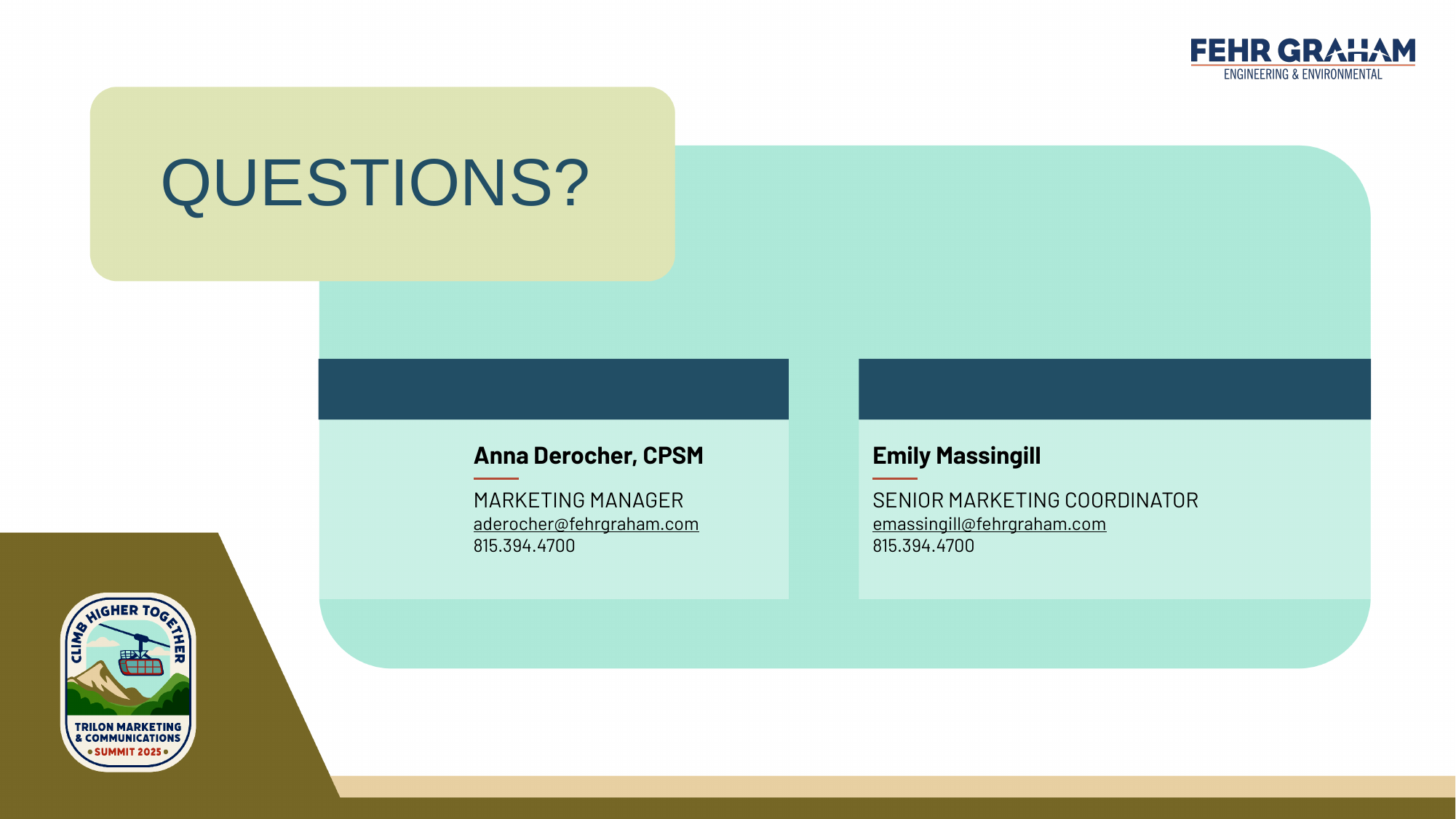

# QUESTIONS?

Emily Massingill
SENIOR MARKETING COORDINATOR
emassingill@fehrgraham.com
815.394.4700

Anna Derocher, CPSM
MARKETING MANAGER
aderocher@fehrgraham.com
815.394.4700